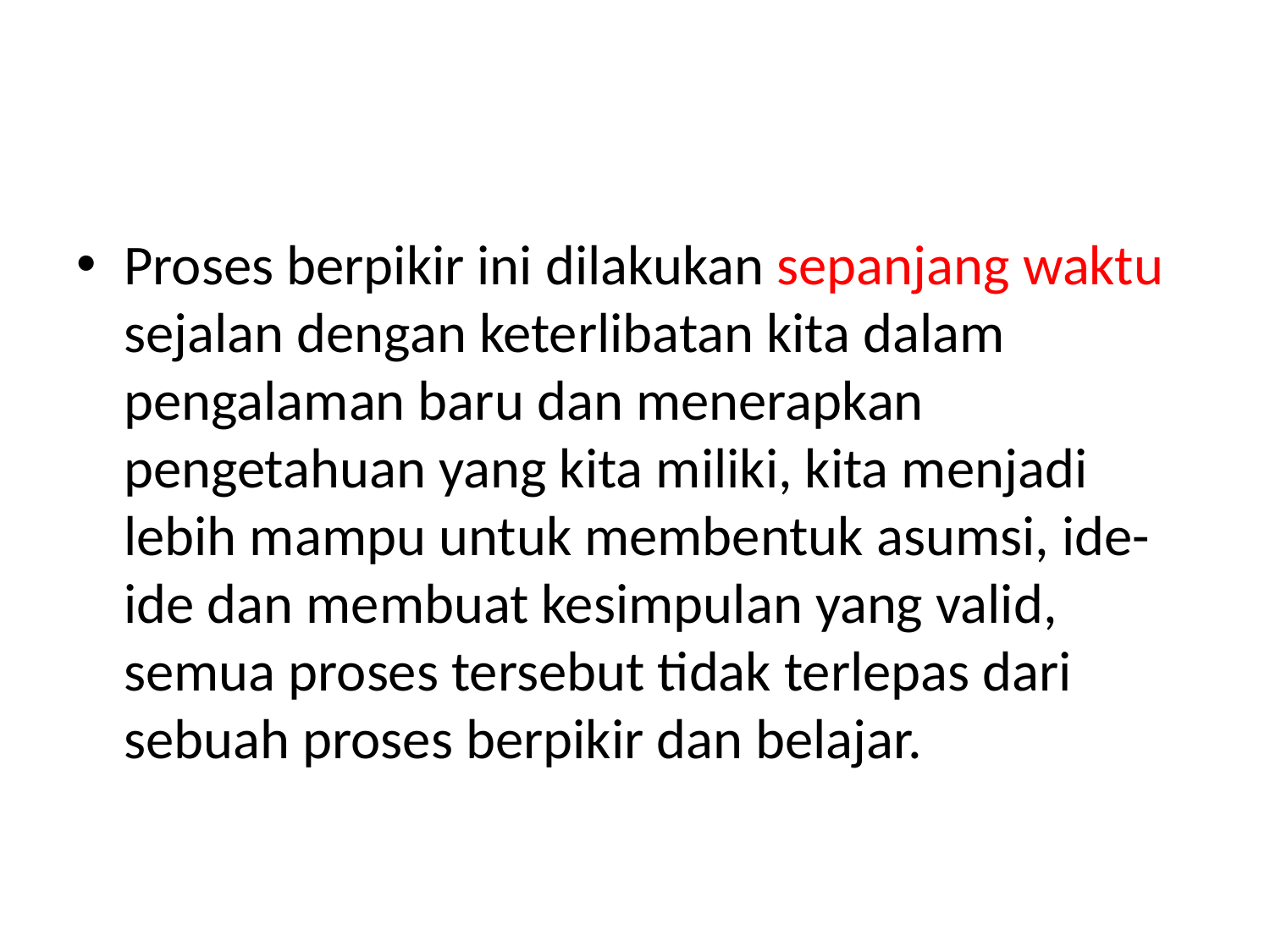

#
Proses berpikir ini dilakukan sepanjang waktu sejalan dengan keterlibatan kita dalam pengalaman baru dan menerapkan pengetahuan yang kita miliki, kita menjadi lebih mampu untuk membentuk asumsi, ide-ide dan membuat kesimpulan yang valid, semua proses tersebut tidak terlepas dari sebuah proses berpikir dan belajar.